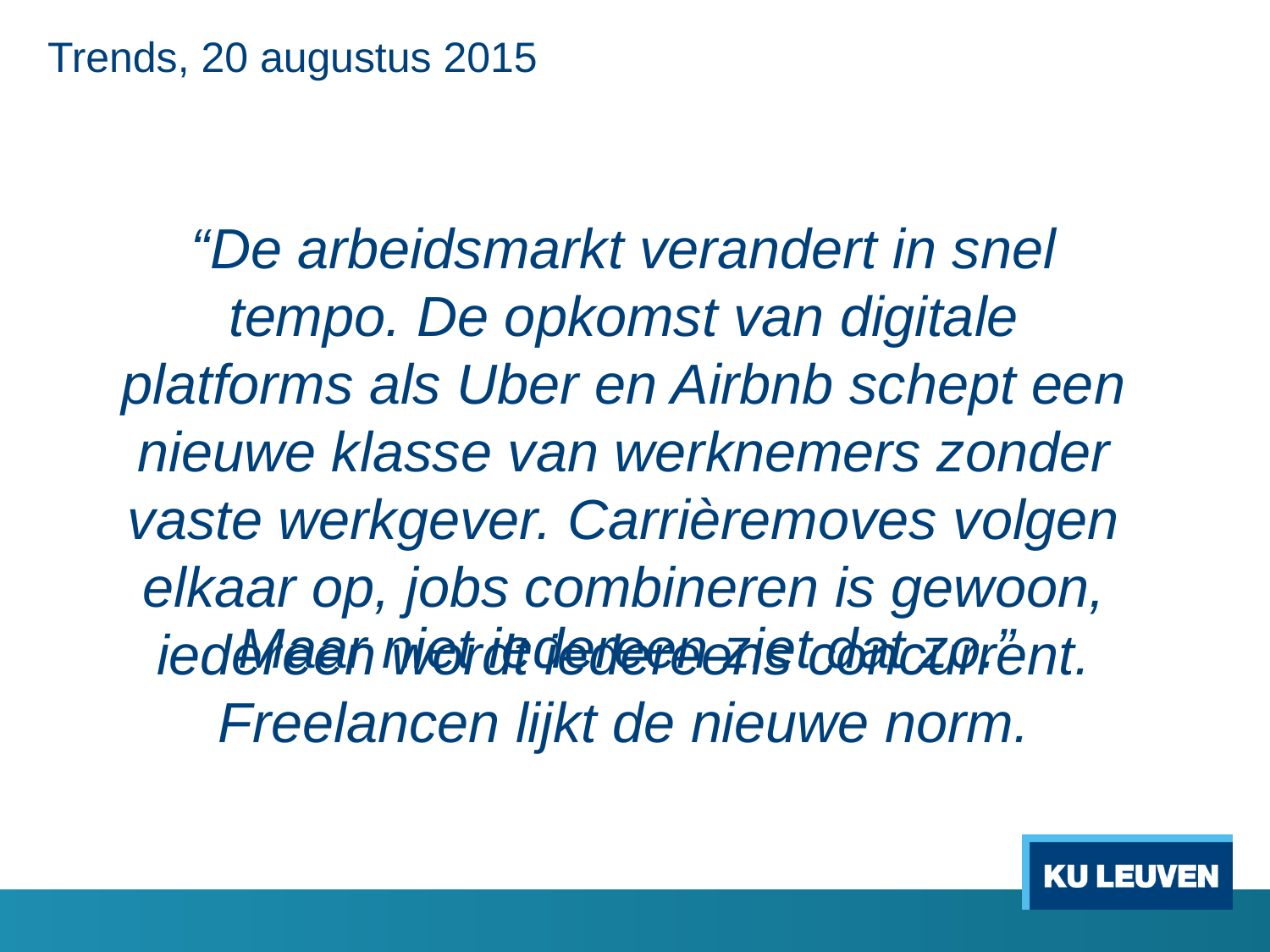

Trends, 20 augustus 2015
“De arbeidsmarkt verandert in snel tempo. De opkomst van digitale platforms als Uber en Airbnb schept een nieuwe klasse van werknemers zonder vaste werkgever. Carrièremoves volgen elkaar op, jobs combineren is gewoon, iedereen wordt iedereens concurrent. Freelancen lijkt de nieuwe norm.
Maar niet iedereen ziet dat zo.”